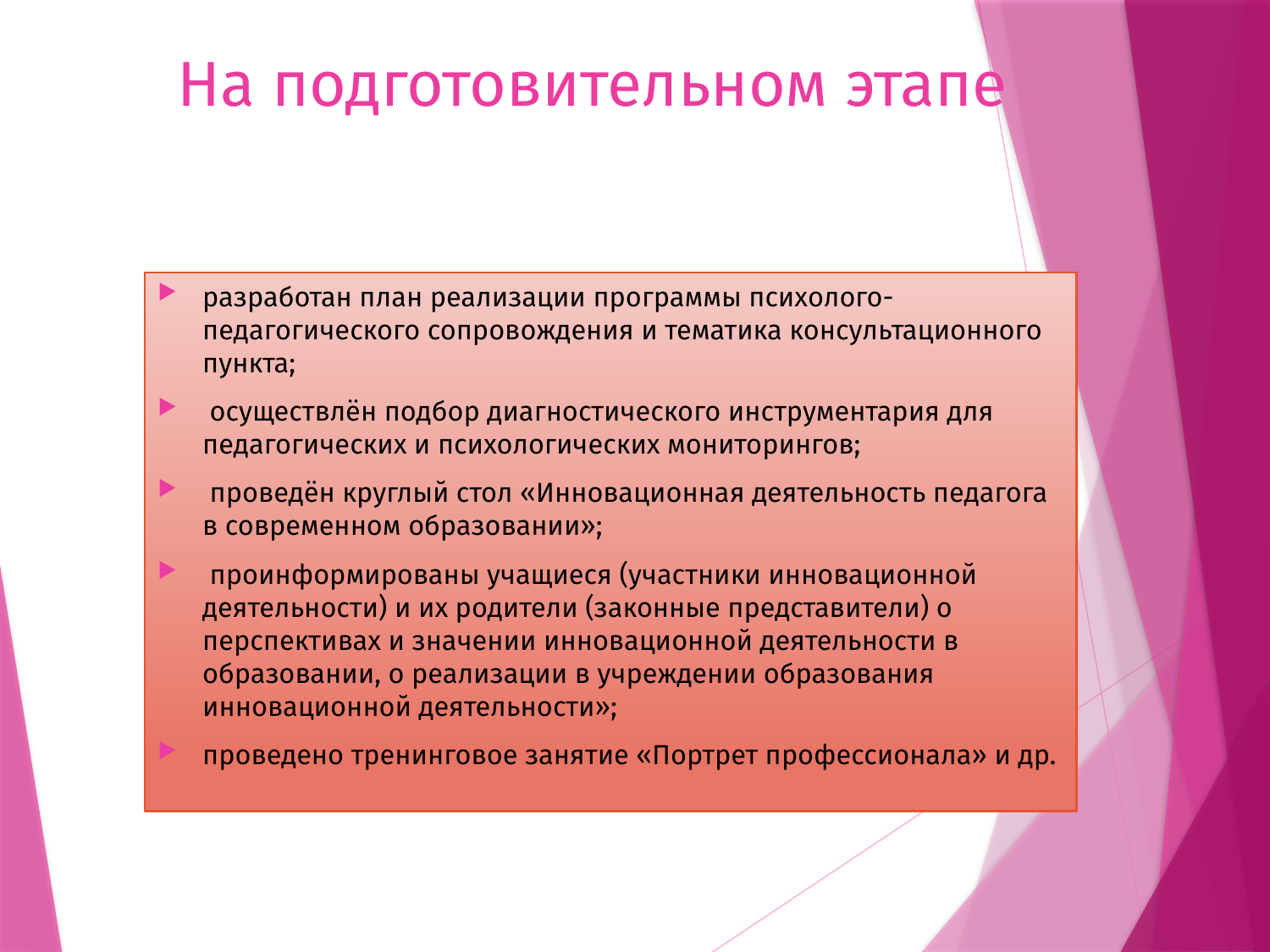

# На подготовительном этапе
разработан план реализации программы психолого-педагогического сопровождения и тематика консультационного пункта;
 осуществлён подбор диагностического инструментария для педагогических и психологических мониторингов;
 проведён круглый стол «Инновационная деятельность педагога в современном образовании»;
 проинформированы учащиеся (участники инновационной деятельности) и их родители (законные представители) о перспективах и значении инновационной деятельности в образовании, о реализации в учреждении образования  инновационной деятельности»;
проведено тренинговое занятие «Портрет профессионала» и др.